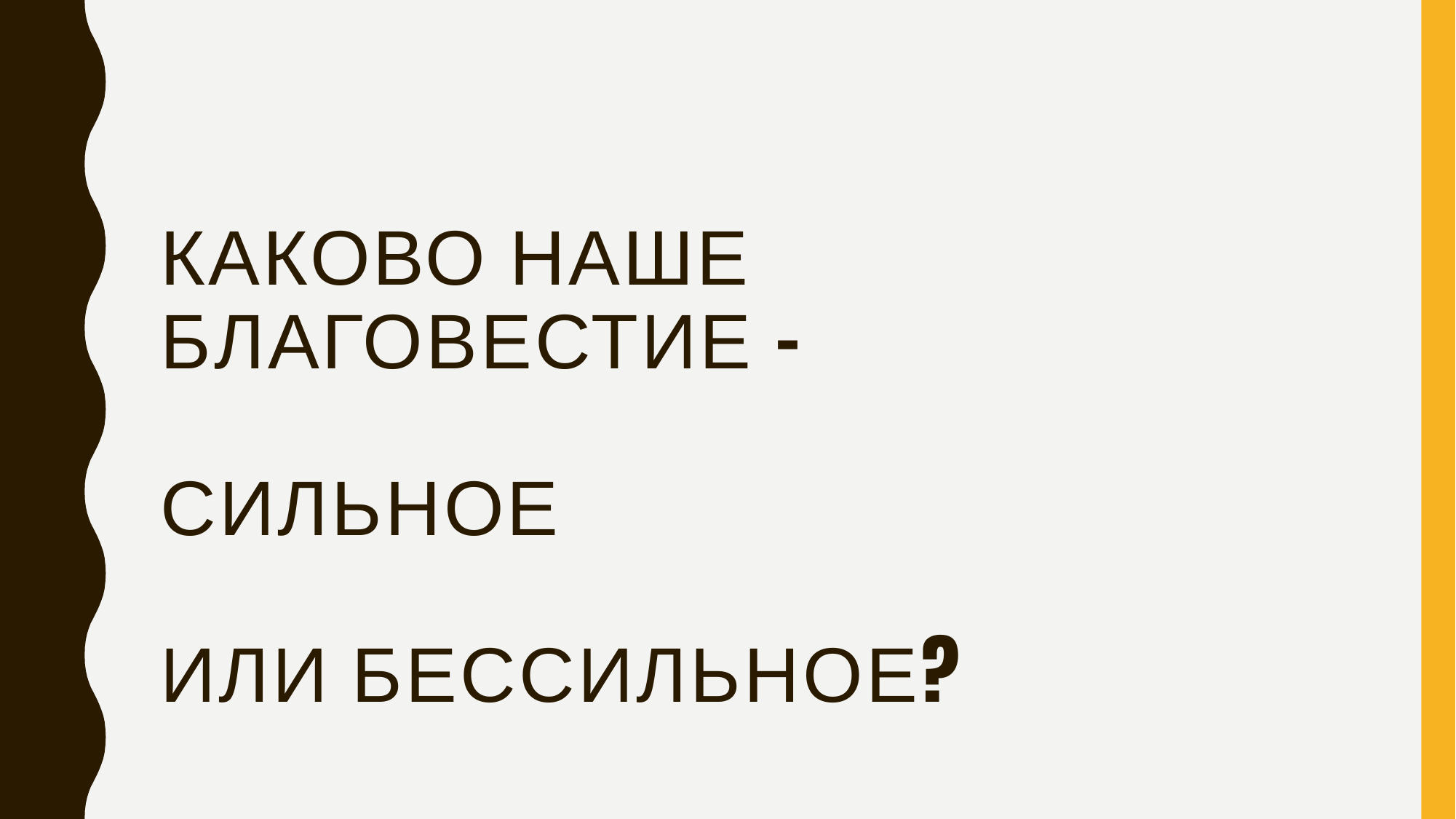

# Каково наше благовестие – сильное или бессильное?